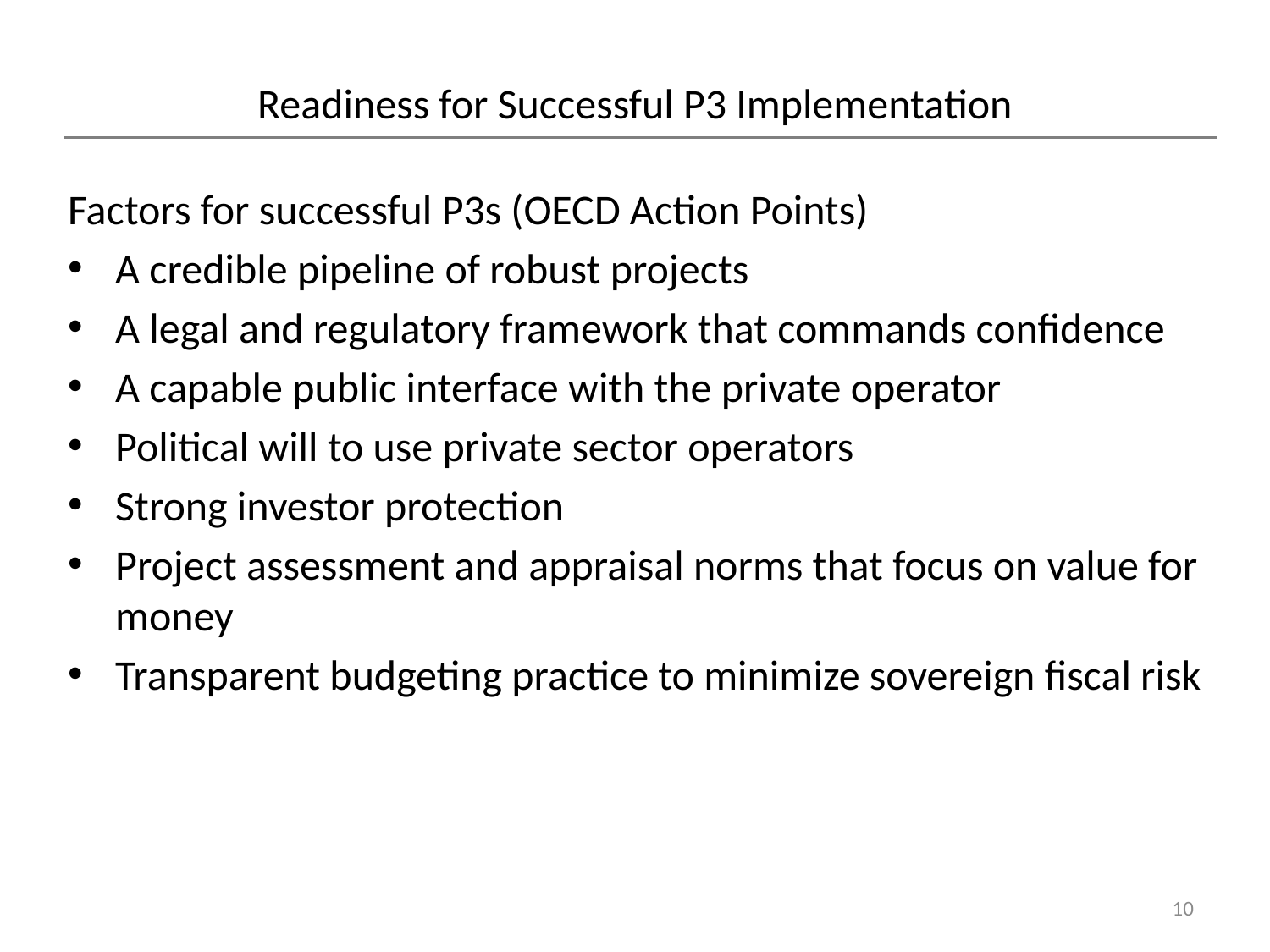

# Readiness for Successful P3 Implementation
Factors for successful P3s (OECD Action Points)
A credible pipeline of robust projects
A legal and regulatory framework that commands confidence
A capable public interface with the private operator
Political will to use private sector operators
Strong investor protection
Project assessment and appraisal norms that focus on value for money
Transparent budgeting practice to minimize sovereign fiscal risk
10